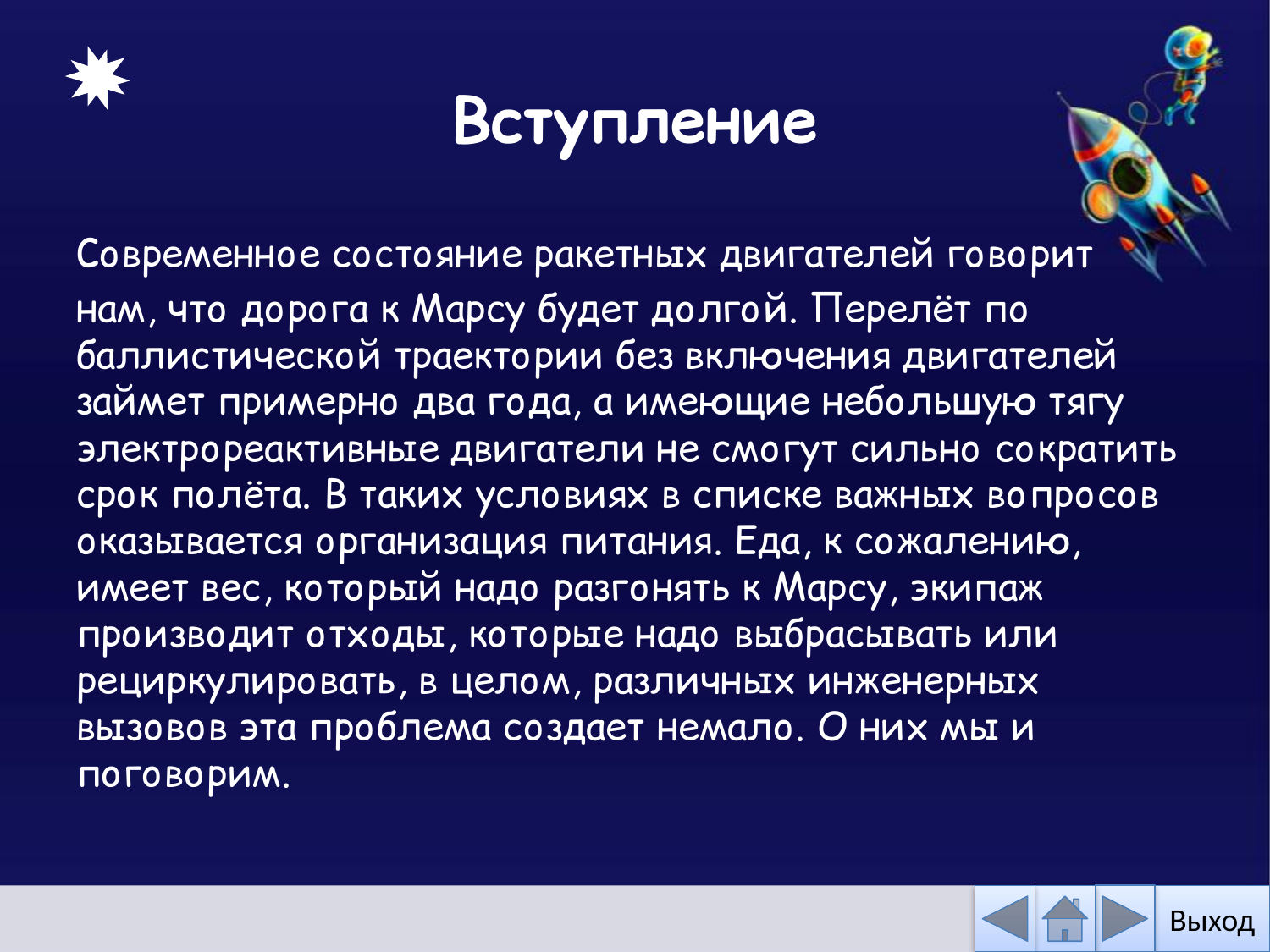

# Вступление
Современное состояние ракетных двигателей говорит
нам, что дорога к Марсу будет долгой. Перелёт по баллистической траектории без включения двигателей займет примерно два года, а имеющие небольшую тягу электрореактивные двигатели не смогут сильно сократить срок полёта. В таких условиях в списке важных вопросов оказывается организация питания. Еда, к сожалению, имеет вес, который надо разгонять к Марсу, экипаж производит отходы, которые надо выбрасывать или рециркулировать, в целом, различных инженерных вызовов эта проблема создает немало. О них мы и поговорим.

Выход